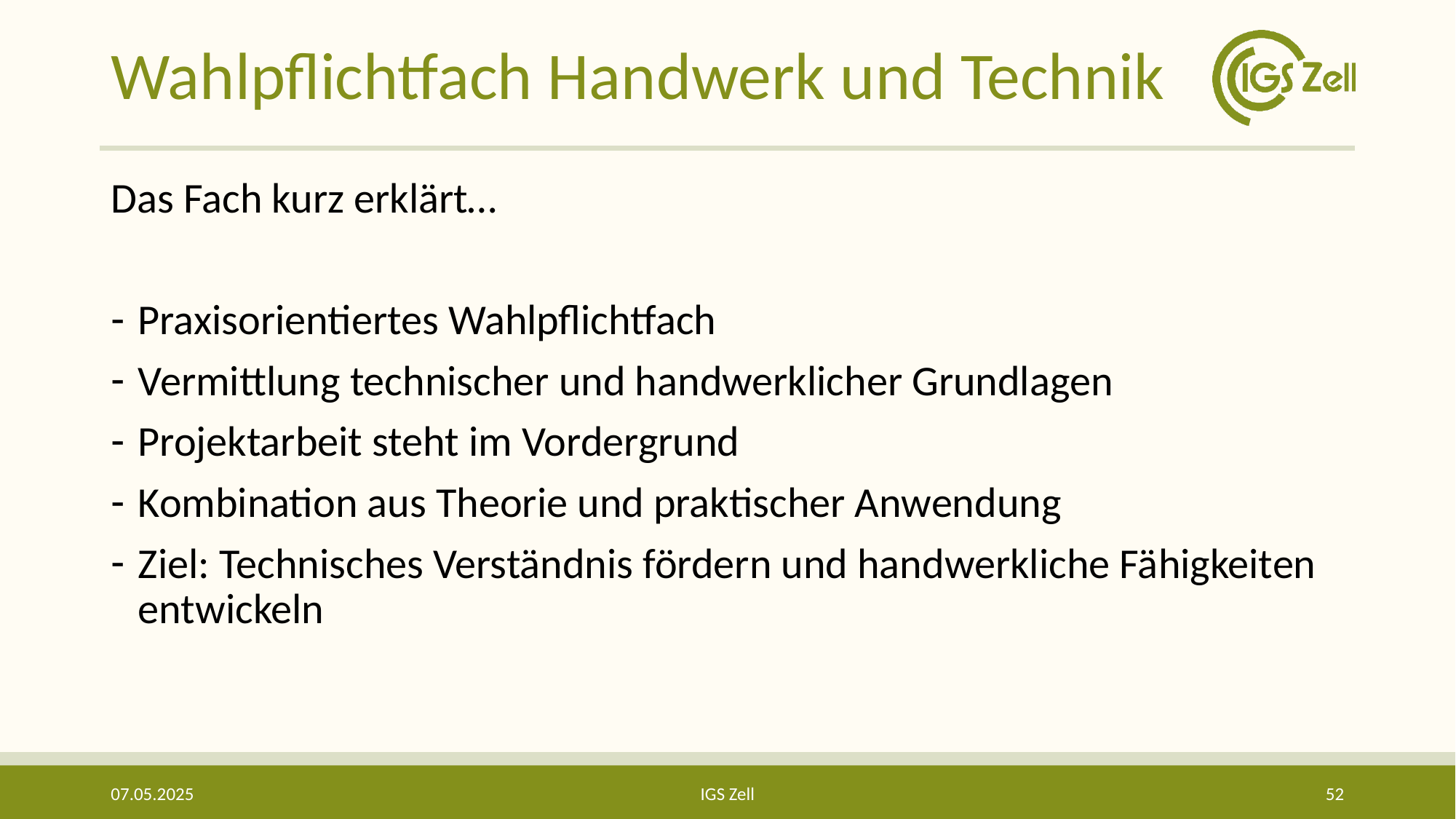

# Wahlpflichtfach Handwerk und Technik
Das Fach kurz erklärt…

Praxisorientiertes Wahlpflichtfach
Vermittlung technischer und handwerklicher Grundlagen
Projektarbeit steht im Vordergrund
Kombination aus Theorie und praktischer Anwendung
Ziel: Technisches Verständnis fördern und handwerkliche Fähigkeiten entwickeln

07.05.2025
IGS Zell
52